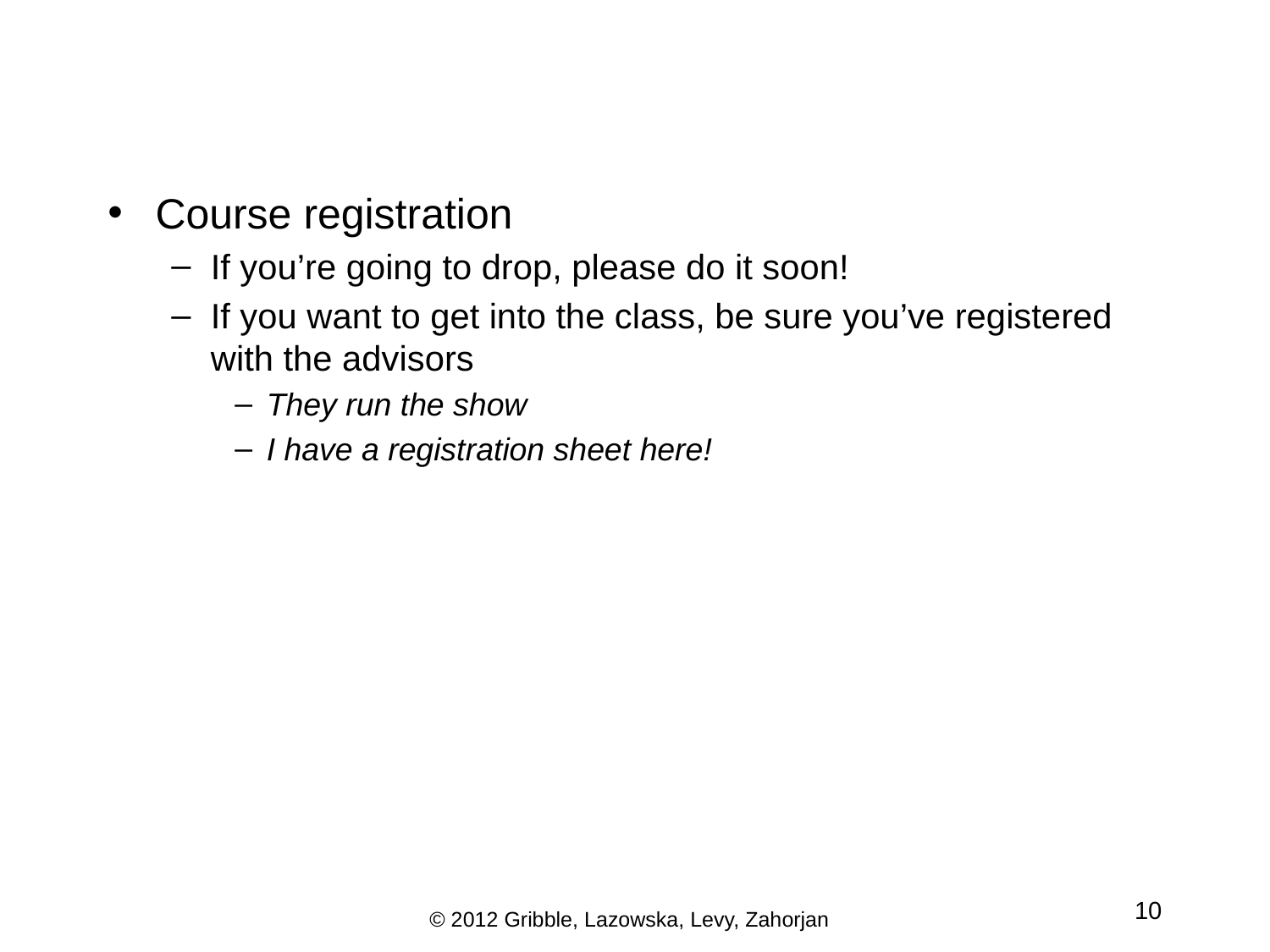

# Course registration
If you’re going to drop, please do it soon!
If you want to get into the class, be sure you’ve registered with the advisors
They run the show
I have a registration sheet here!
10
© 2012 Gribble, Lazowska, Levy, Zahorjan